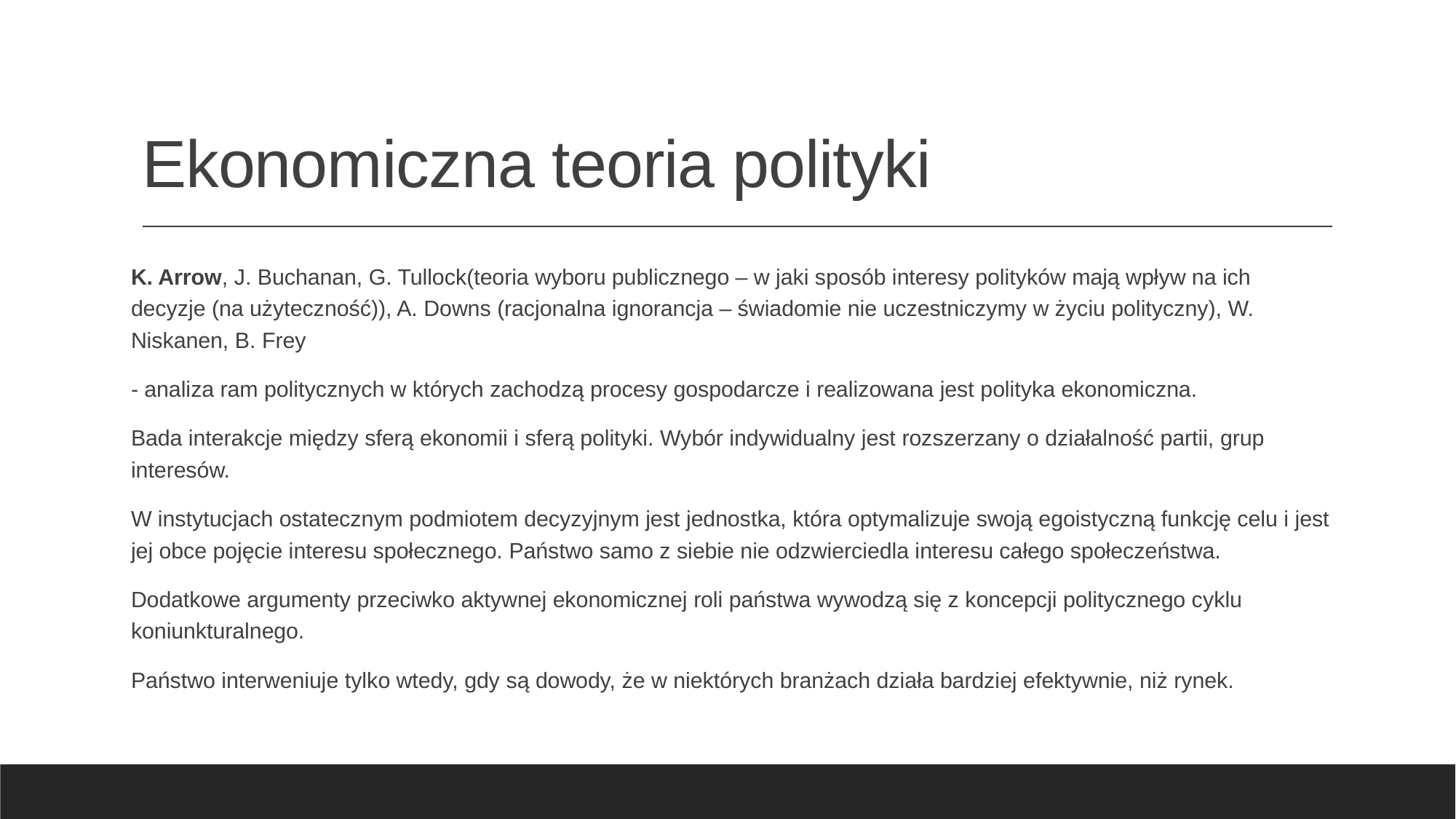

# Ekonomiczna teoria polityki
K. Arrow, J. Buchanan, G. Tullock(teoria wyboru publicznego – w jaki sposób interesy polityków mają wpływ na ich decyzje (na użyteczność)), A. Downs (racjonalna ignorancja – świadomie nie uczestniczymy w życiu polityczny), W. Niskanen, B. Frey
- analiza ram politycznych w których zachodzą procesy gospodarcze i realizowana jest polityka ekonomiczna.
Bada interakcje między sferą ekonomii i sferą polityki. Wybór indywidualny jest rozszerzany o działalność partii, grup interesów.
W instytucjach ostatecznym podmiotem decyzyjnym jest jednostka, która optymalizuje swoją egoistyczną funkcję celu i jest jej obce pojęcie interesu społecznego. Państwo samo z siebie nie odzwierciedla interesu całego społeczeństwa.
Dodatkowe argumenty przeciwko aktywnej ekonomicznej roli państwa wywodzą się z koncepcji politycznego cyklu koniunkturalnego.
Państwo interweniuje tylko wtedy, gdy są dowody, że w niektórych branżach działa bardziej efektywnie, niż rynek.